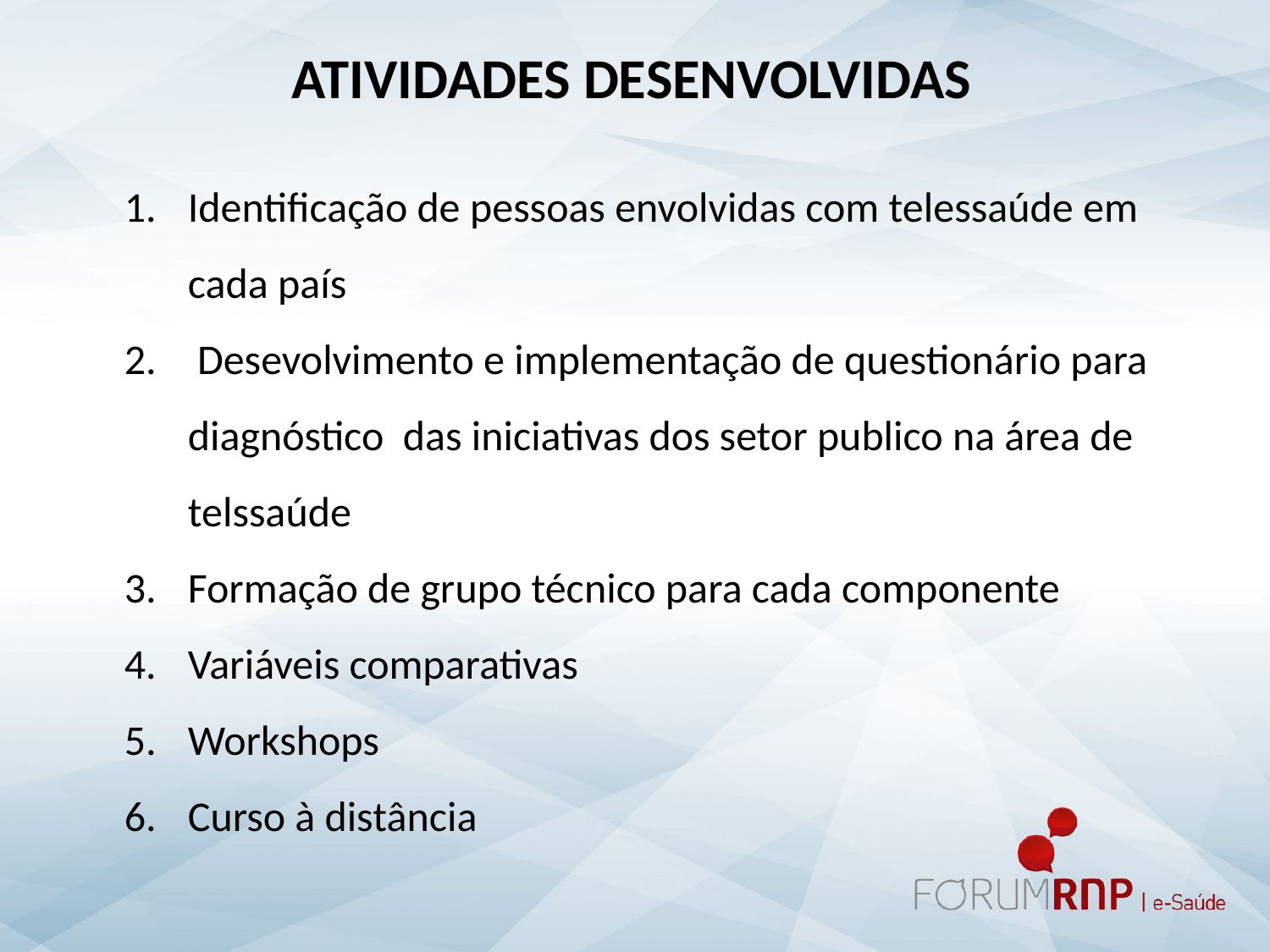

ATIVIDADES DESENVOLVIDAS
Identificação de pessoas envolvidas com telessaúde em cada país
 Desevolvimento e implementação de questionário para diagnóstico  das iniciativas dos setor publico na área de telssaúde
Formação de grupo técnico para cada componente
Variáveis comparativas
Workshops
Curso à distância